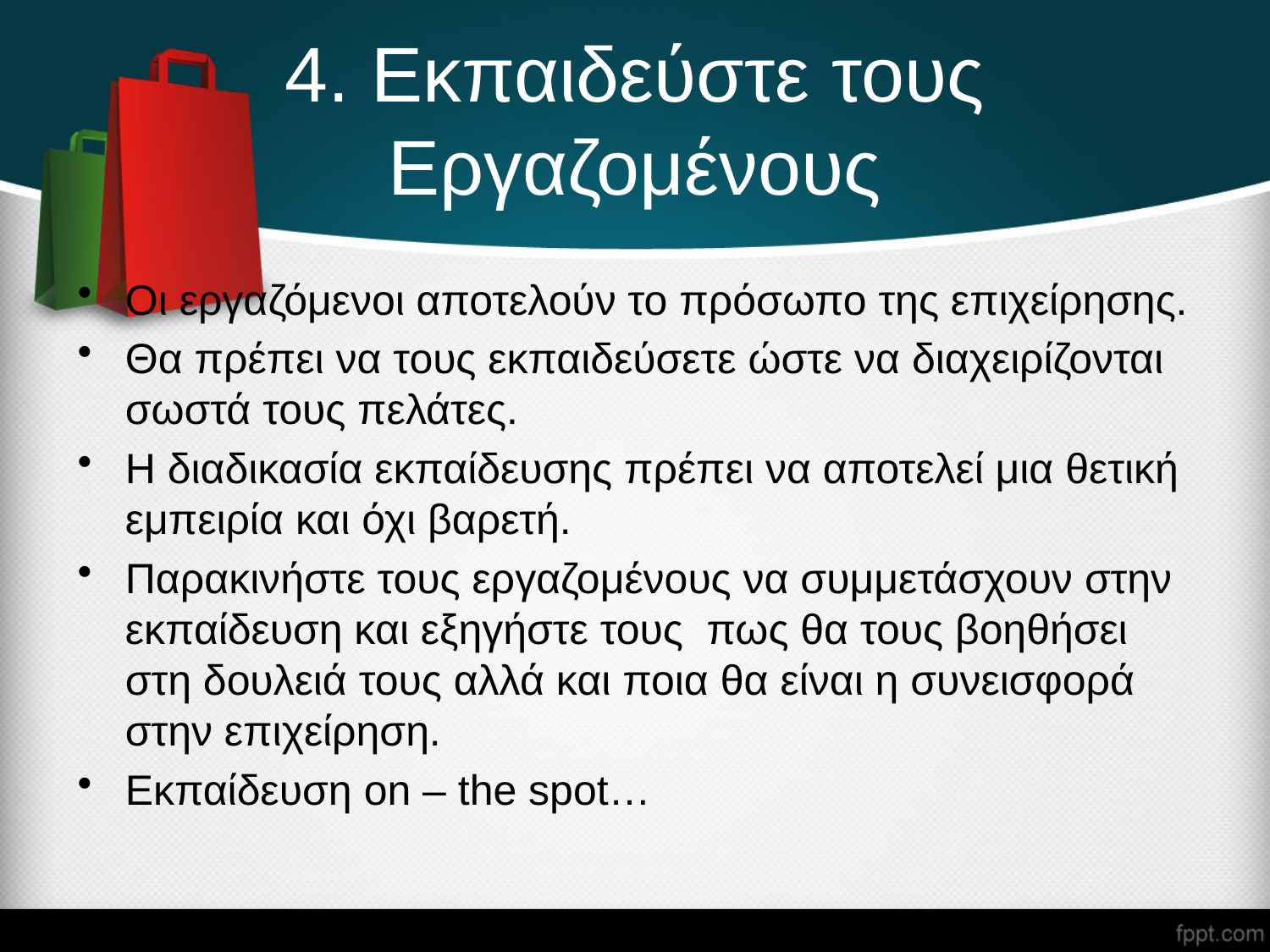

# 4. Εκπαιδεύστε τους Εργαζομένους
Οι εργαζόμενοι αποτελούν το πρόσωπο της επιχείρησης.
Θα πρέπει να τους εκπαιδεύσετε ώστε να διαχειρίζονται σωστά τους πελάτες.
Η διαδικασία εκπαίδευσης πρέπει να αποτελεί μια θετική εμπειρία και όχι βαρετή.
Παρακινήστε τους εργαζομένους να συμμετάσχουν στην εκπαίδευση και εξηγήστε τους  πως θα τους βοηθήσει στη δουλειά τους αλλά και ποια θα είναι η συνεισφορά στην επιχείρηση.
Εκπαίδευση on – the spot…